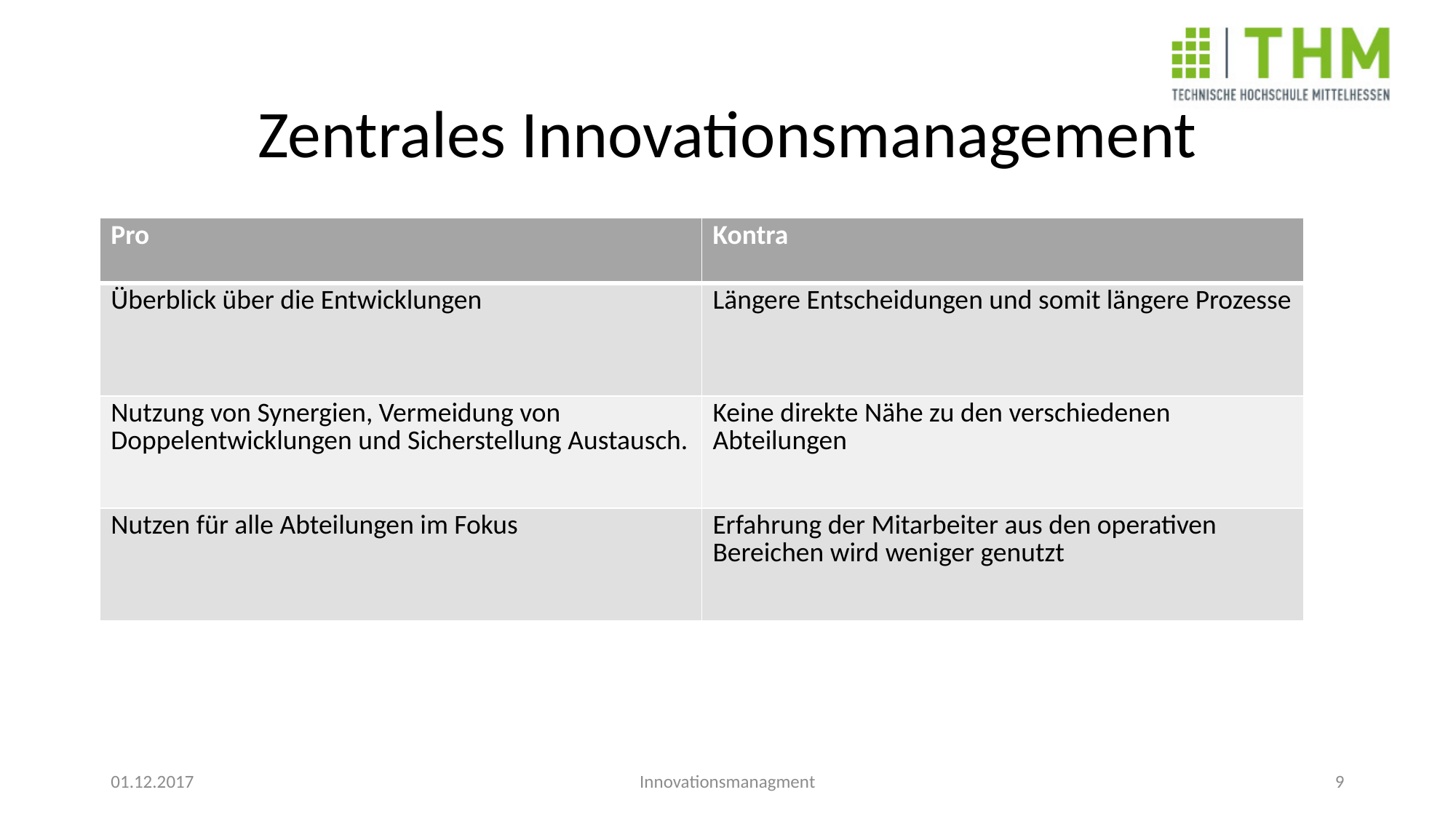

# Zentrales Innovationsmanagement
| Pro | Kontra |
| --- | --- |
| Überblick über die Entwicklungen | Längere Entscheidungen und somit längere Prozesse |
| Nutzung von Synergien, Vermeidung von Doppelentwicklungen und Sicherstellung Austausch. | Keine direkte Nähe zu den verschiedenen Abteilungen |
| Nutzen für alle Abteilungen im Fokus | Erfahrung der Mitarbeiter aus den operativen Bereichen wird weniger genutzt |
01.12.2017
Innovationsmanagment
9